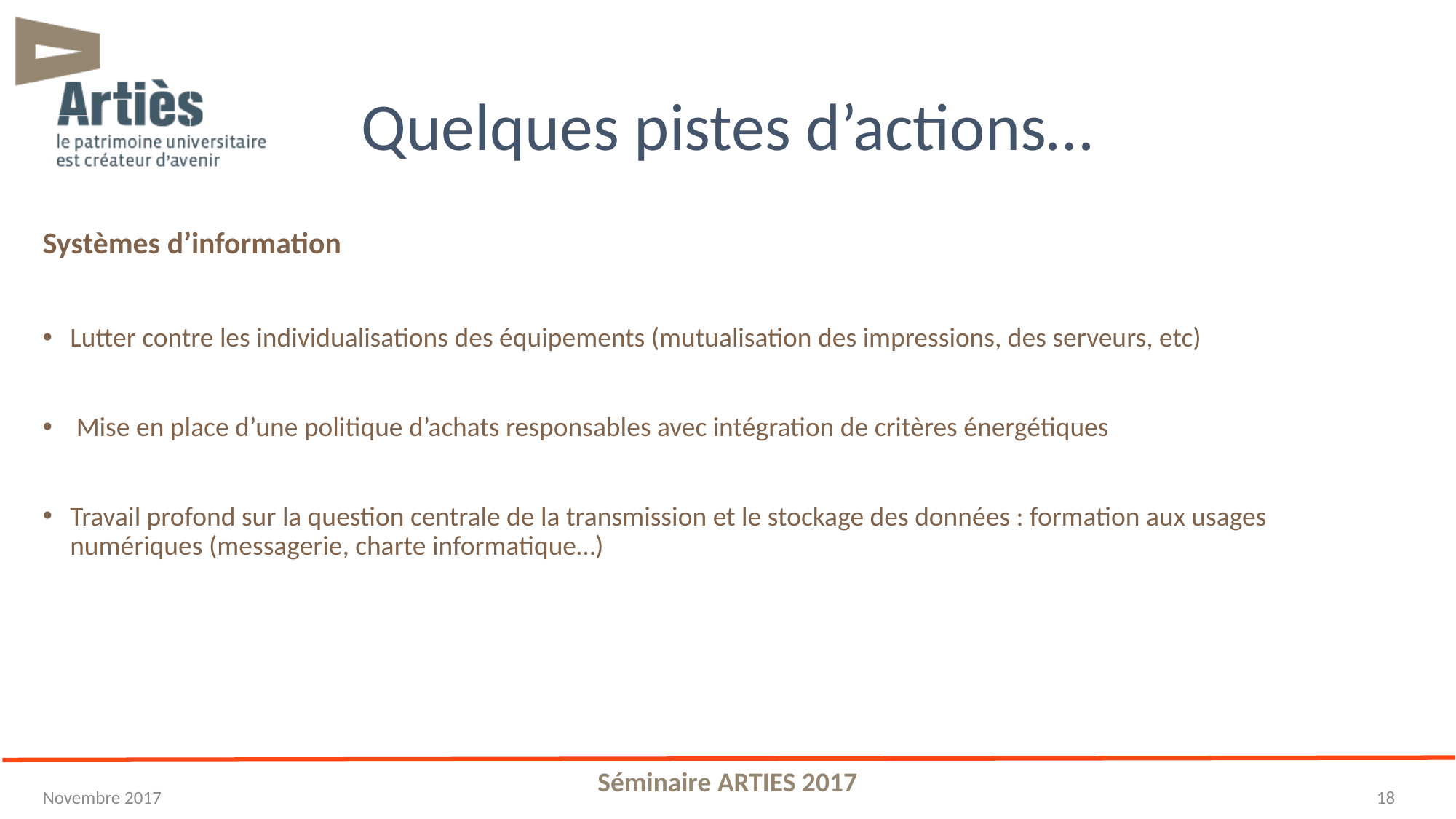

# Quelques pistes d’actions…
Systèmes d’information

Lutter contre les individualisations des équipements (mutualisation des impressions, des serveurs, etc)

 Mise en place d’une politique d’achats responsables avec intégration de critères énergétiques

Travail profond sur la question centrale de la transmission et le stockage des données : formation aux usages numériques (messagerie, charte informatique…)

Séminaire ARTIES 2017
18
Novembre 2017